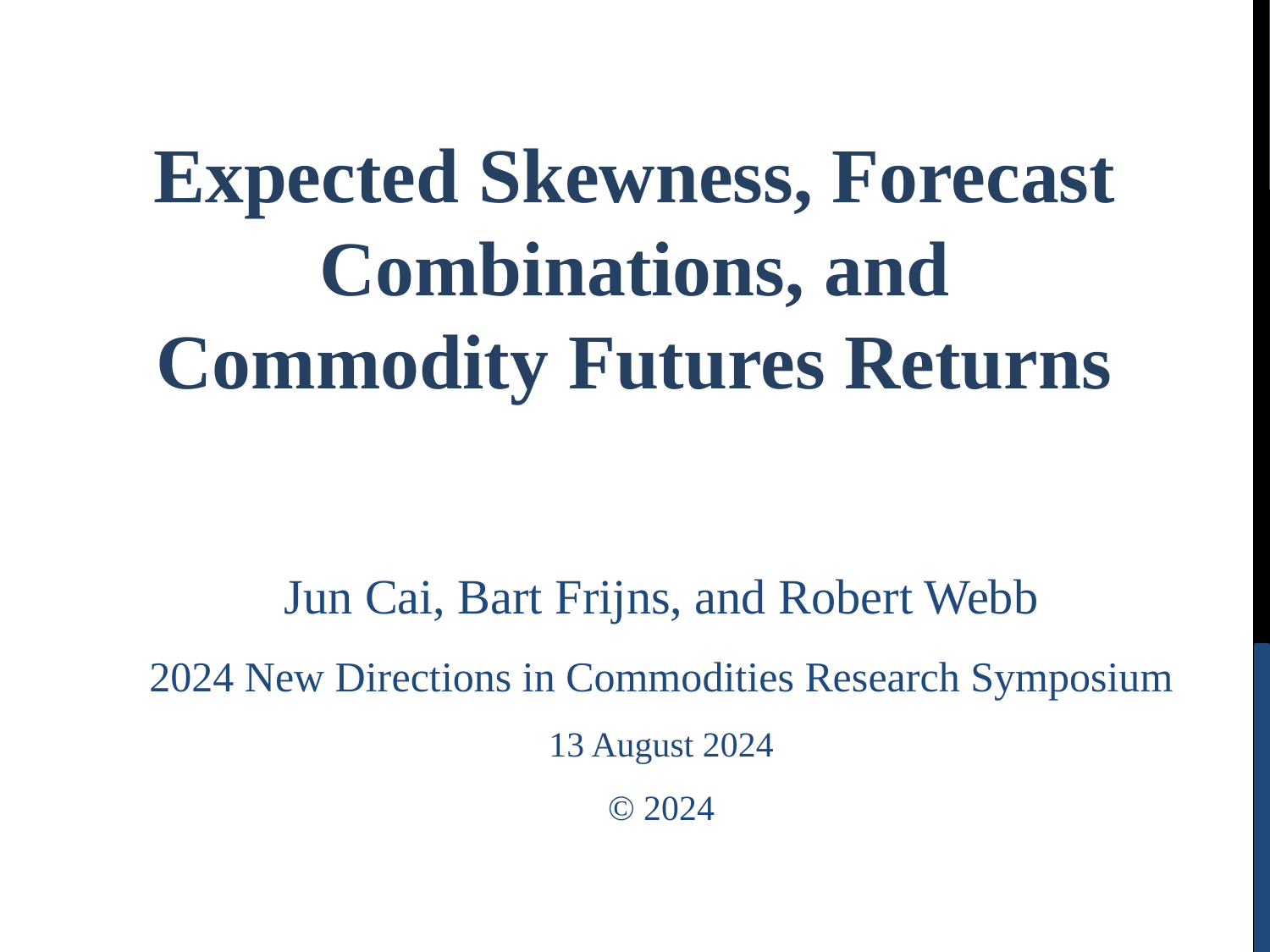

# Expected Skewness, Forecast Combinations, and Commodity Futures Returns
Jun Cai, Bart Frijns, and Robert Webb
2024 New Directions in Commodities Research Symposium
13 August 2024
© 2024